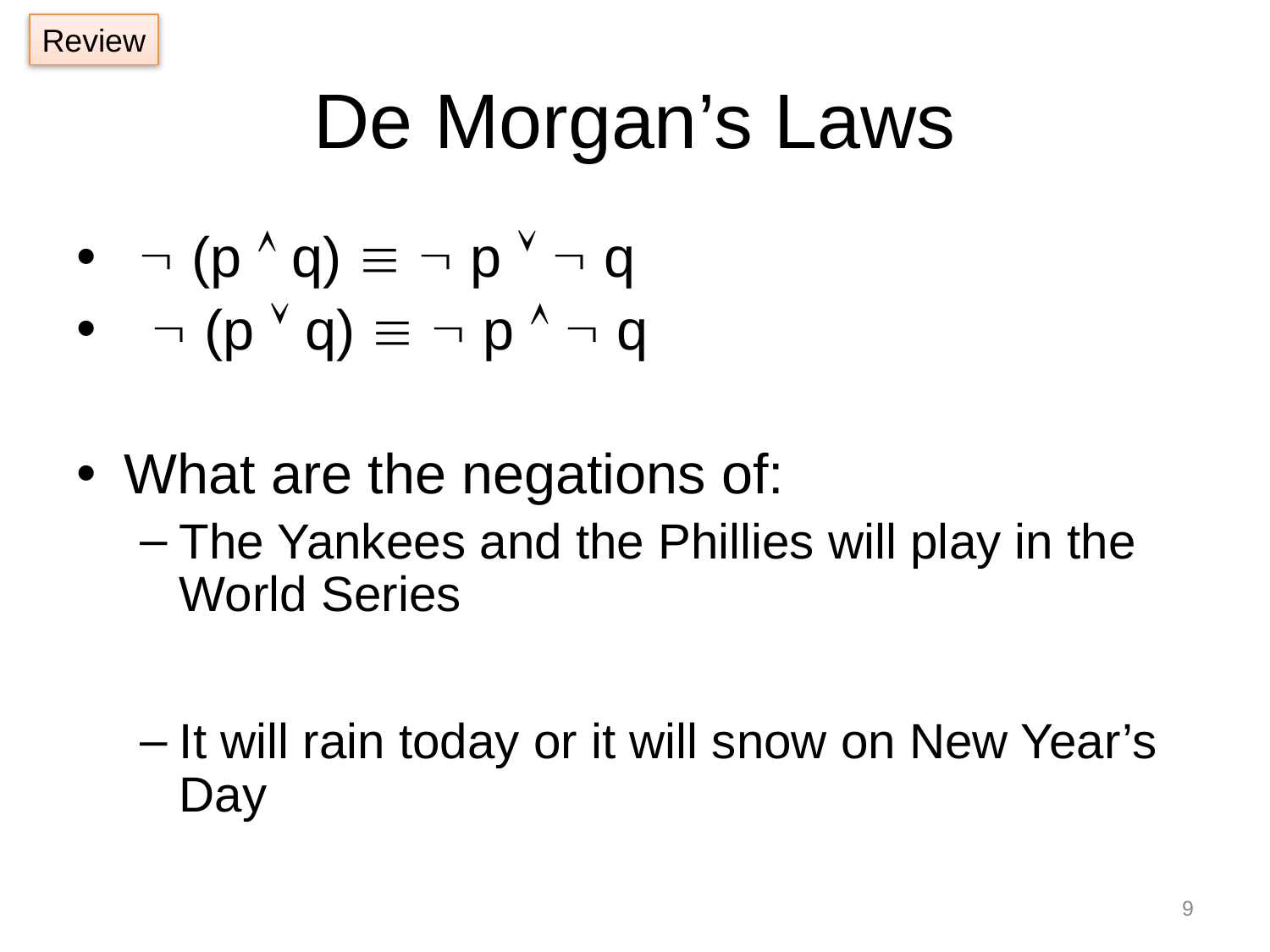

Review
# De Morgan’s Laws
 ¬ (p ∧ q) ≡ ¬ p ∨ ¬ q
 ¬ (p ∨ q) ≡ ¬ p ∧ ¬ q

What are the negations of:
The Yankees and the Phillies will play in the World Series

It will rain today or it will snow on New Year’s Day

9